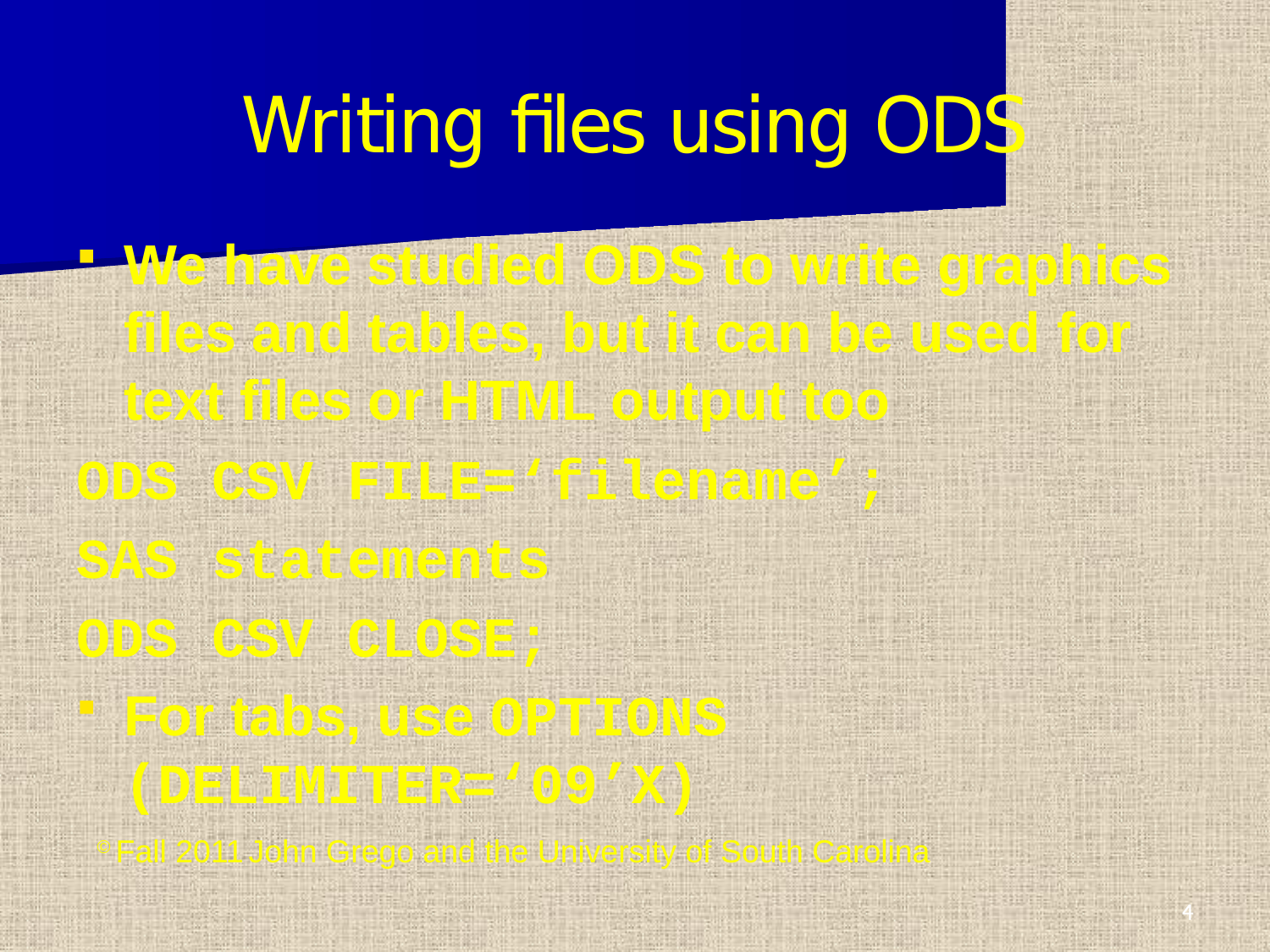

# Writing files using ODS
We have studied ODS to write graphics files and tables, but it can be used for text files or HTML output too
ODS CSV FILE=‘filename’;
SAS statements
ODS CSV CLOSE;
For tabs, use OPTIONS (DELIMITER=‘09’X)
© Fall 2011 John Grego and the University of South Carolina
4